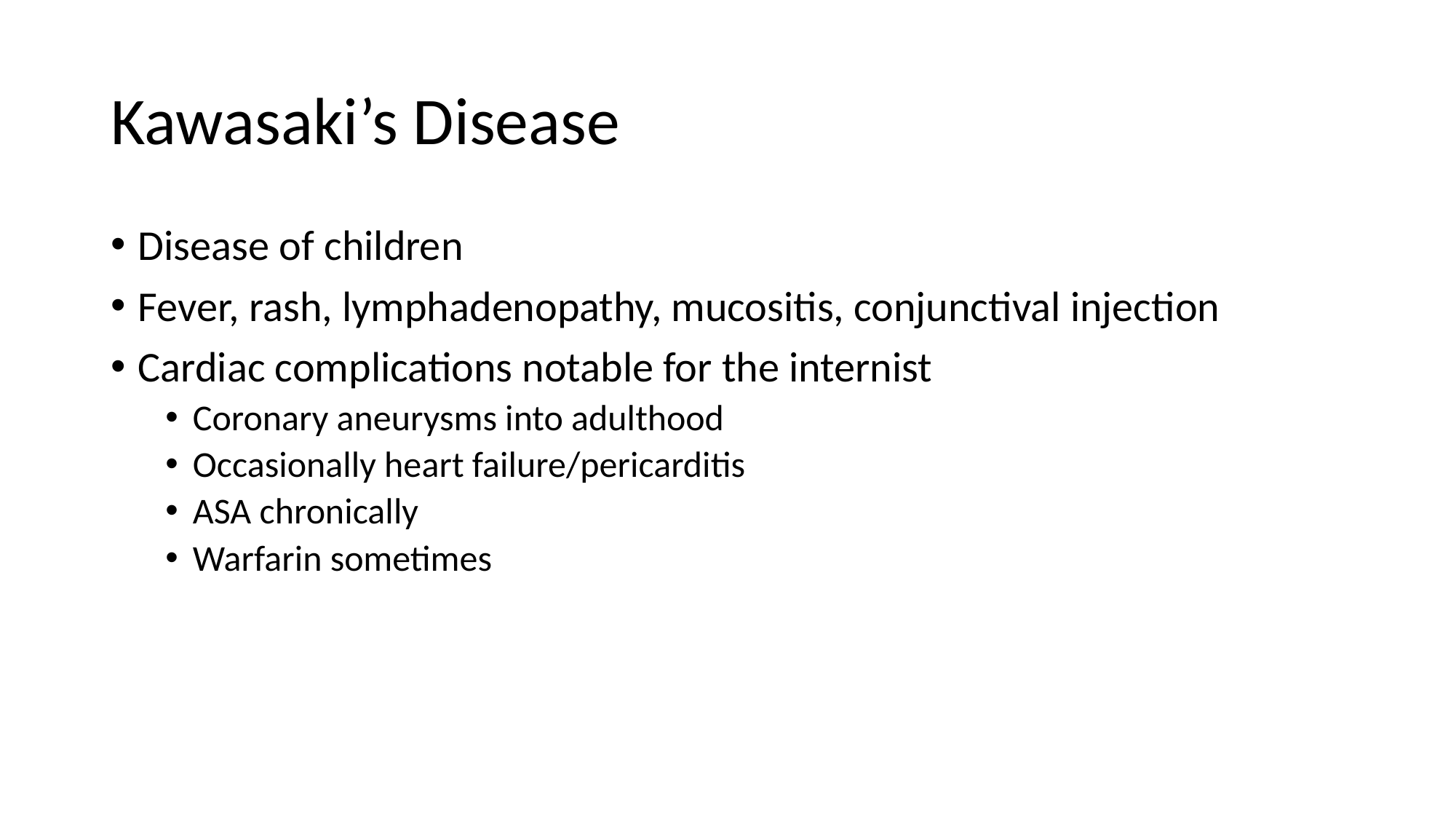

# Kawasaki’s Disease
Disease of children
Fever, rash, lymphadenopathy, mucositis, conjunctival injection
Cardiac complications notable for the internist
Coronary aneurysms into adulthood
Occasionally heart failure/pericarditis
ASA chronically
Warfarin sometimes